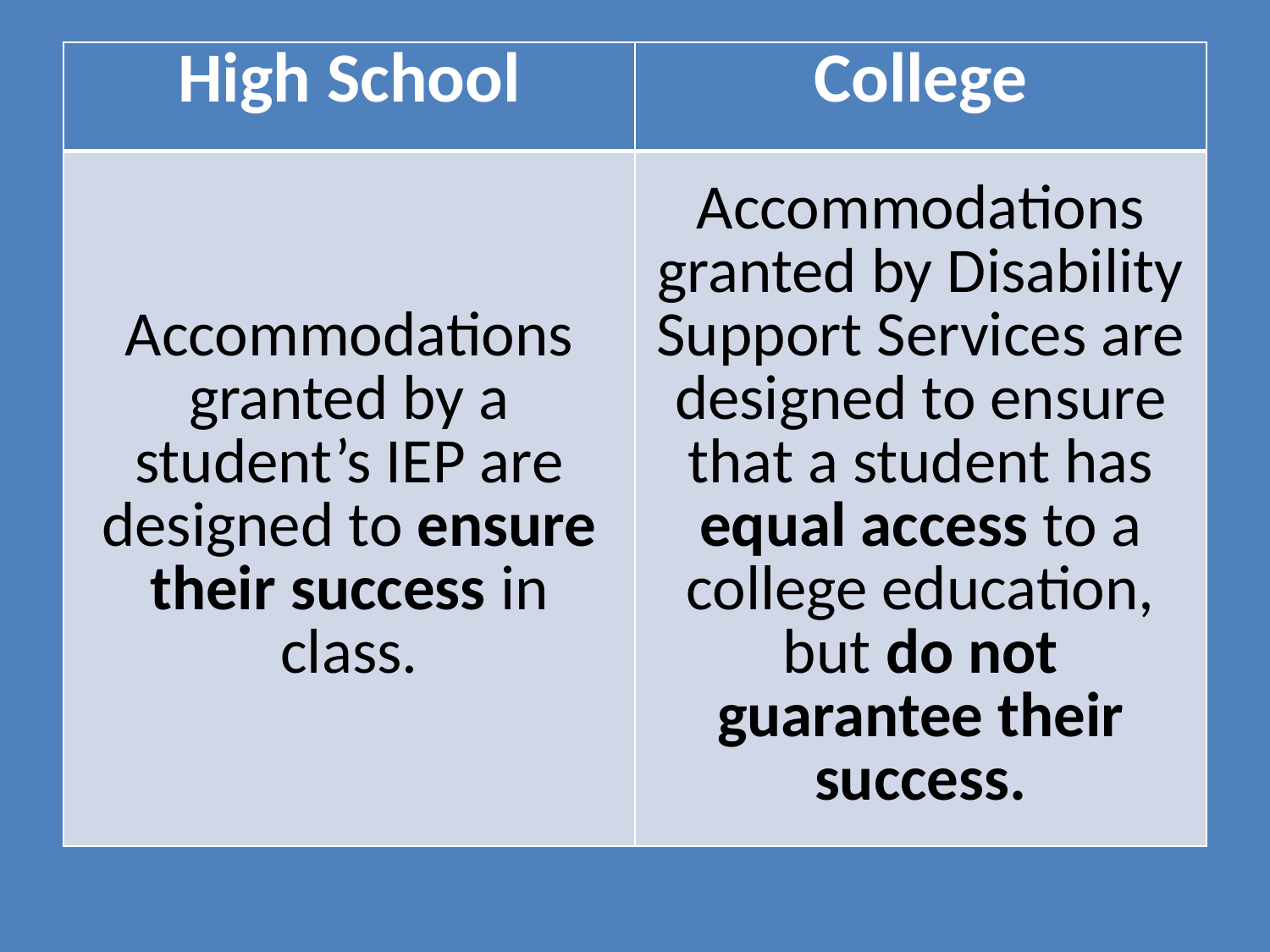

| High School | College |
| --- | --- |
| Accommodations granted by a student’s IEP are designed to ensure their success in class. | Accommodations granted by Disability Support Services are designed to ensure that a student has equal access to a college education, but do not guarantee their success. |